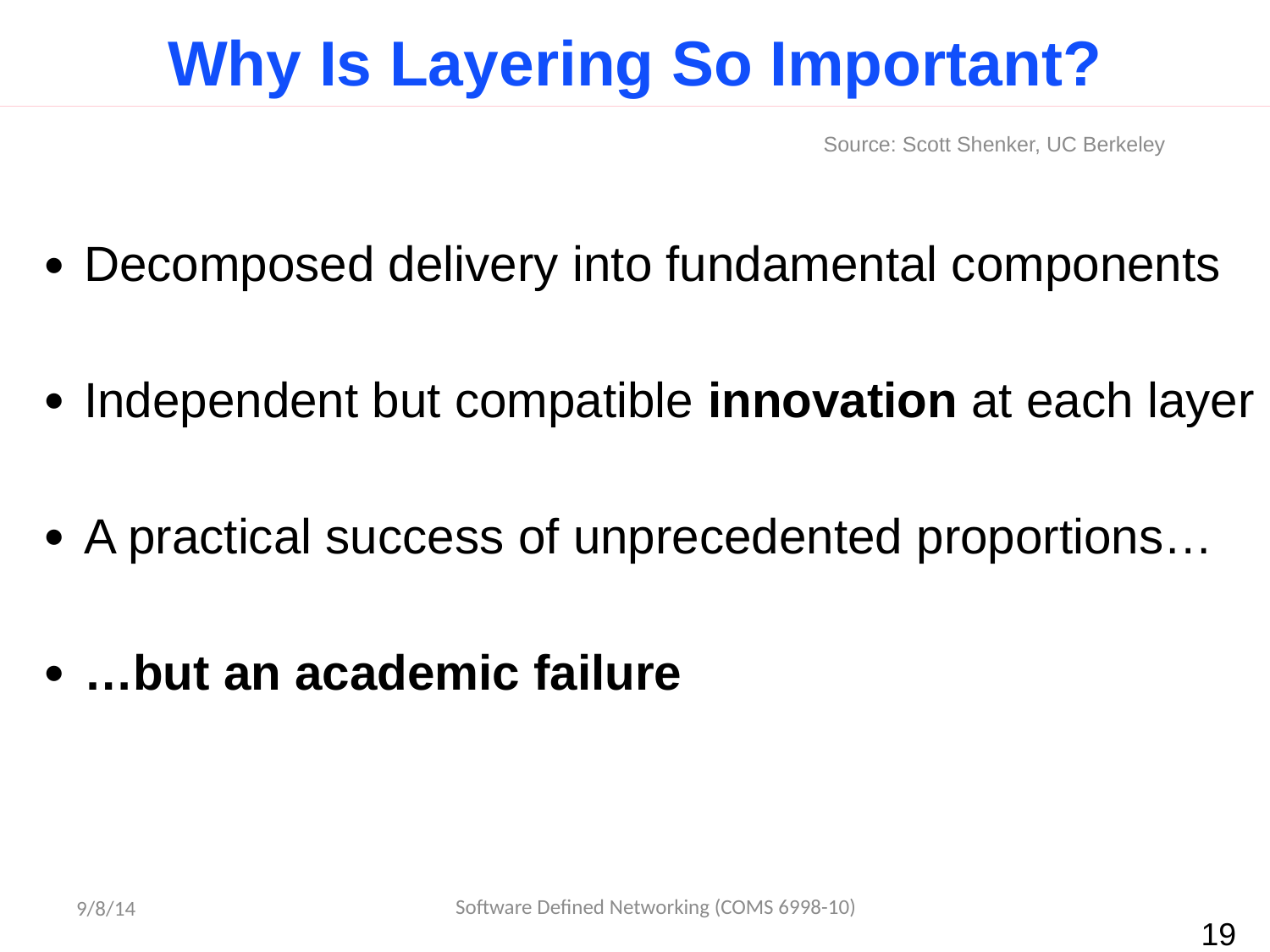

# Why Is Layering So Important?
Source: Scott Shenker, UC Berkeley

Decomposed delivery into fundamental components

Independent but compatible innovation at each layer

A practical success of unprecedented proportions…

…but an academic failure

Software Defined Networking (COMS 6998-10)
9/8/14